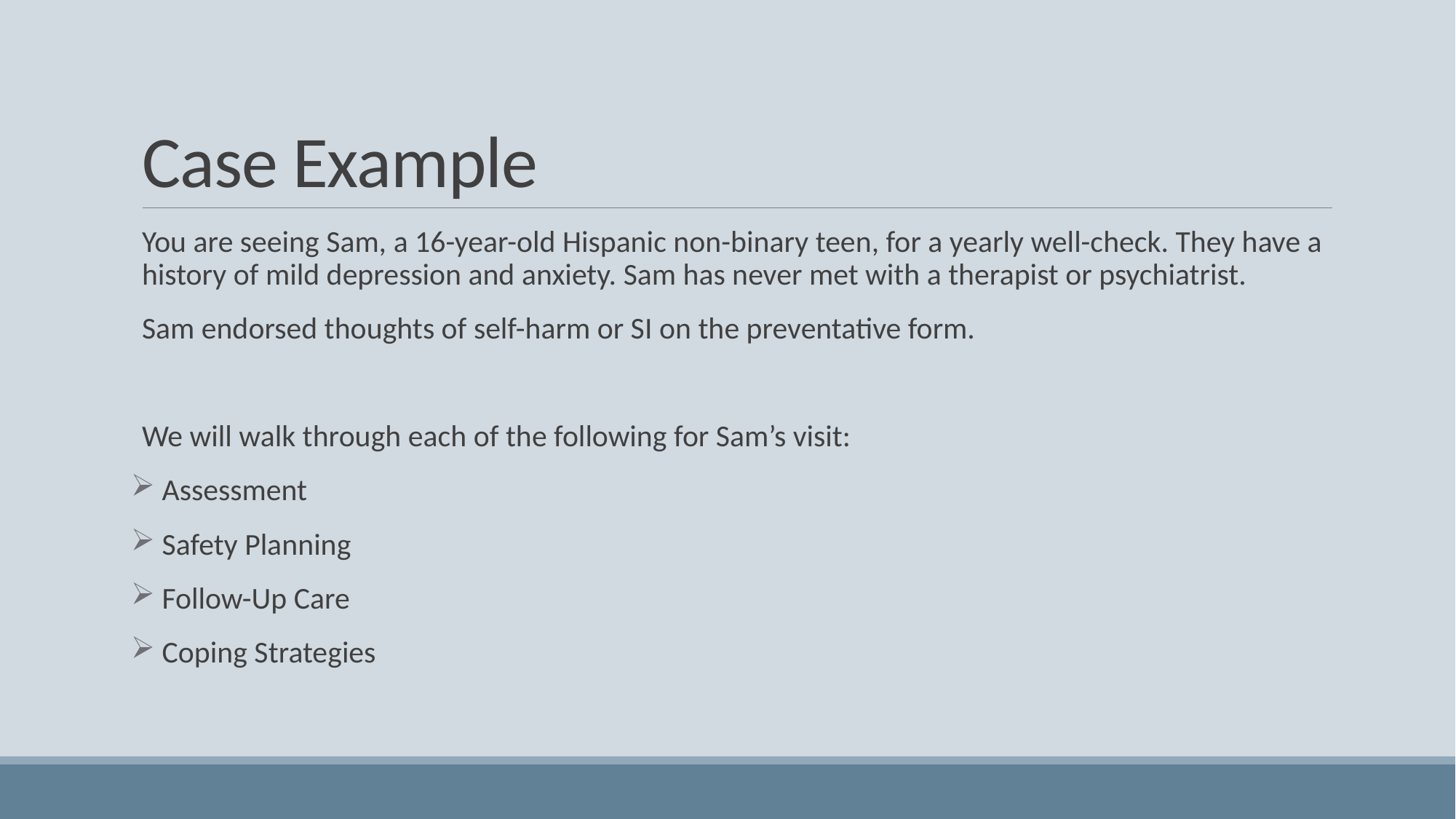

# Case Example
You are seeing Sam, a 16-year-old Hispanic non-binary teen, for a yearly well-check. They have a history of mild depression and anxiety. Sam has never met with a therapist or psychiatrist.
Sam endorsed thoughts of self-harm or SI on the preventative form.

We will walk through each of the following for Sam’s visit:
 Assessment
 Safety Planning
 Follow-Up Care
 Coping Strategies